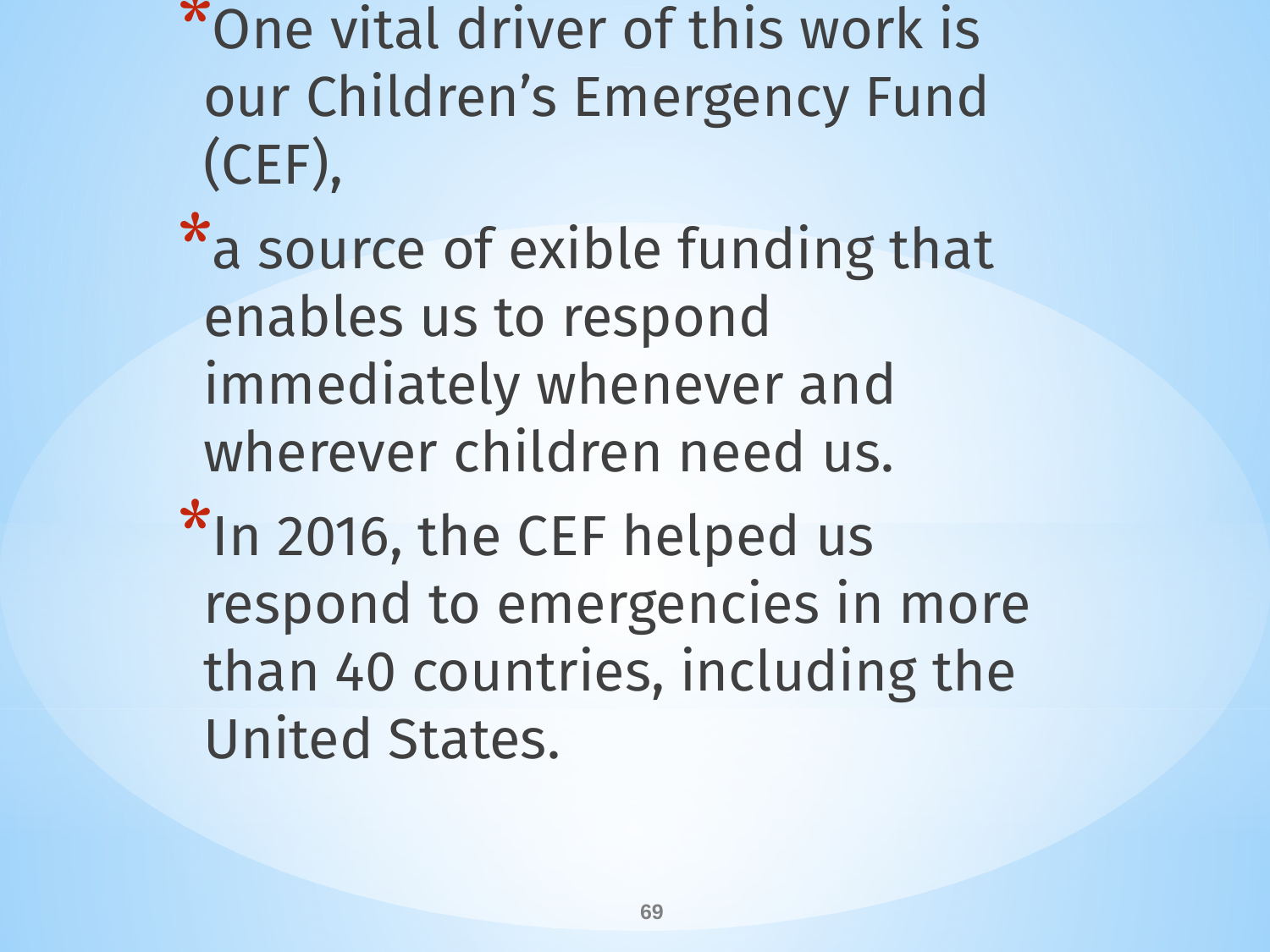

One vital driver of this work is our Children’s Emergency Fund (CEF),
a source of exible funding that enables us to respond immediately whenever and wherever children need us.
In 2016, the CEF helped us respond to emergencies in more than 40 countries, including the United States.

#
69